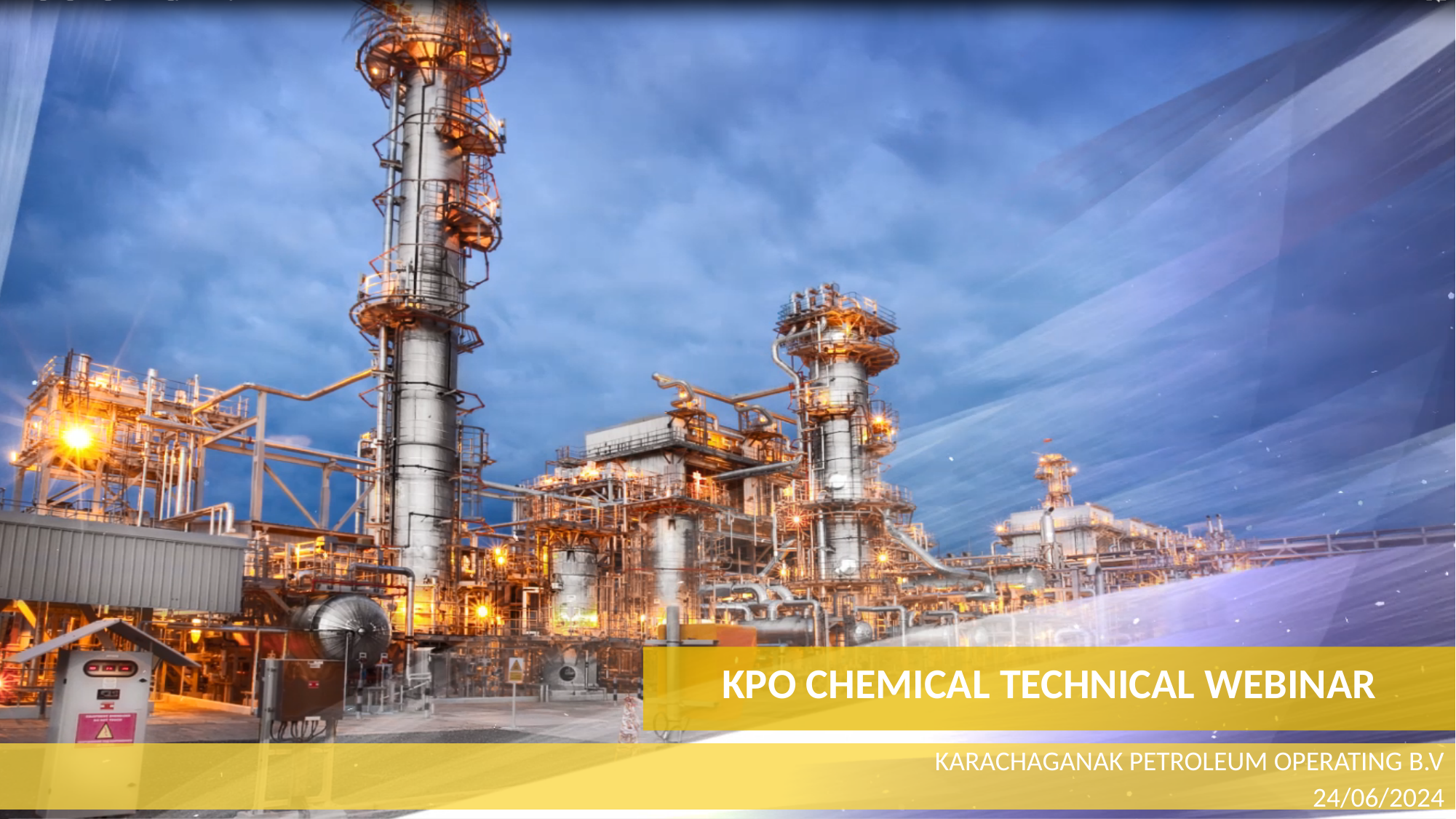

KPO CHEMICAL TECHNICAL WEBINAR
KARACHAGANAK PETROLEUM OPERATING B.V
24/06/2024